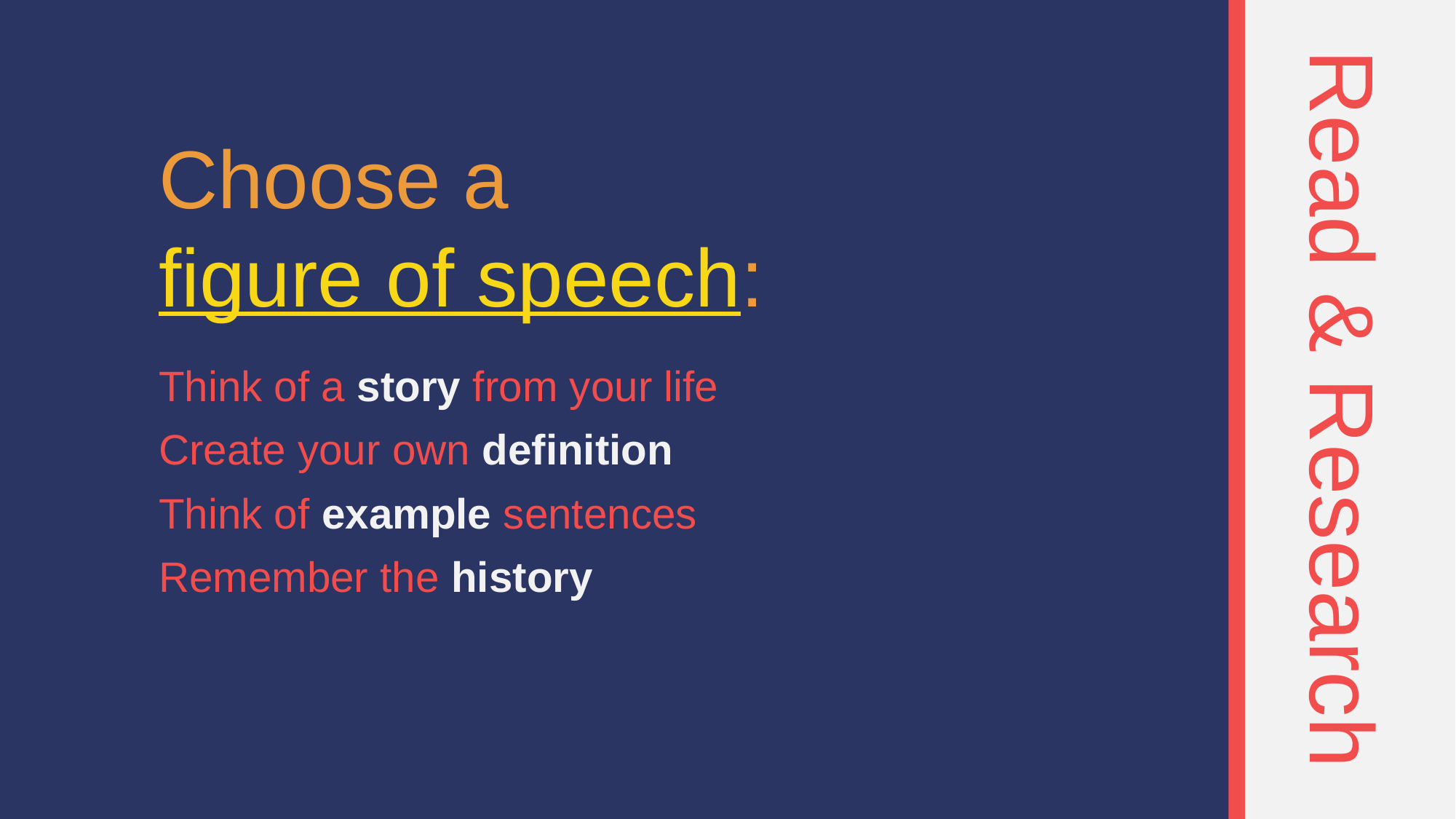

Choose a
figure of speech:
Read & Research
Think of a story from your life
Create your own definition
Think of example sentences
Remember the history